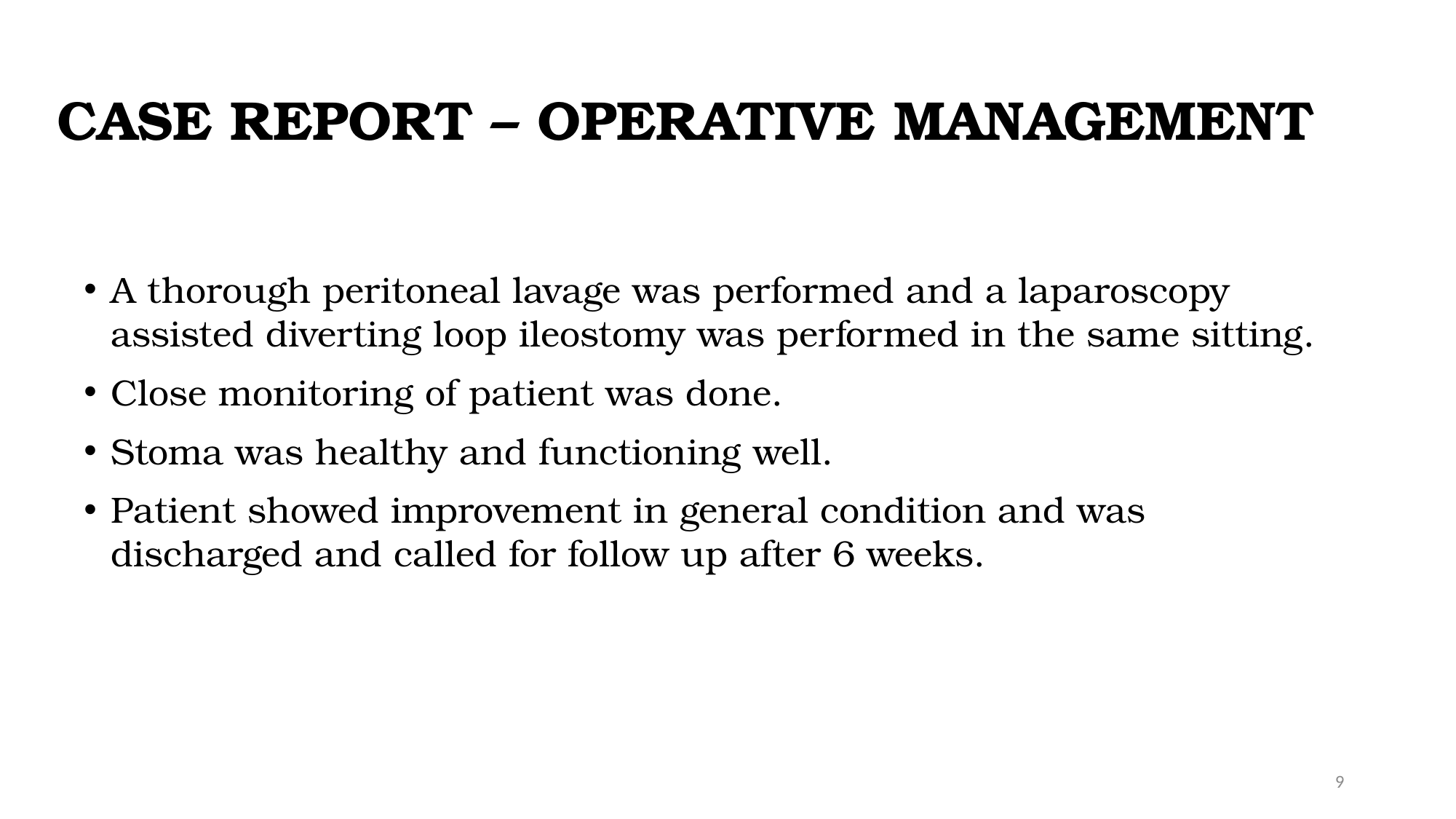

# CASE REPORT – OPERATIVE MANAGEMENT
A thorough peritoneal lavage was performed and a laparoscopy assisted diverting loop ileostomy was performed in the same sitting.
Close monitoring of patient was done.
Stoma was healthy and functioning well.
Patient showed improvement in general condition and was discharged and called for follow up after 6 weeks.

9